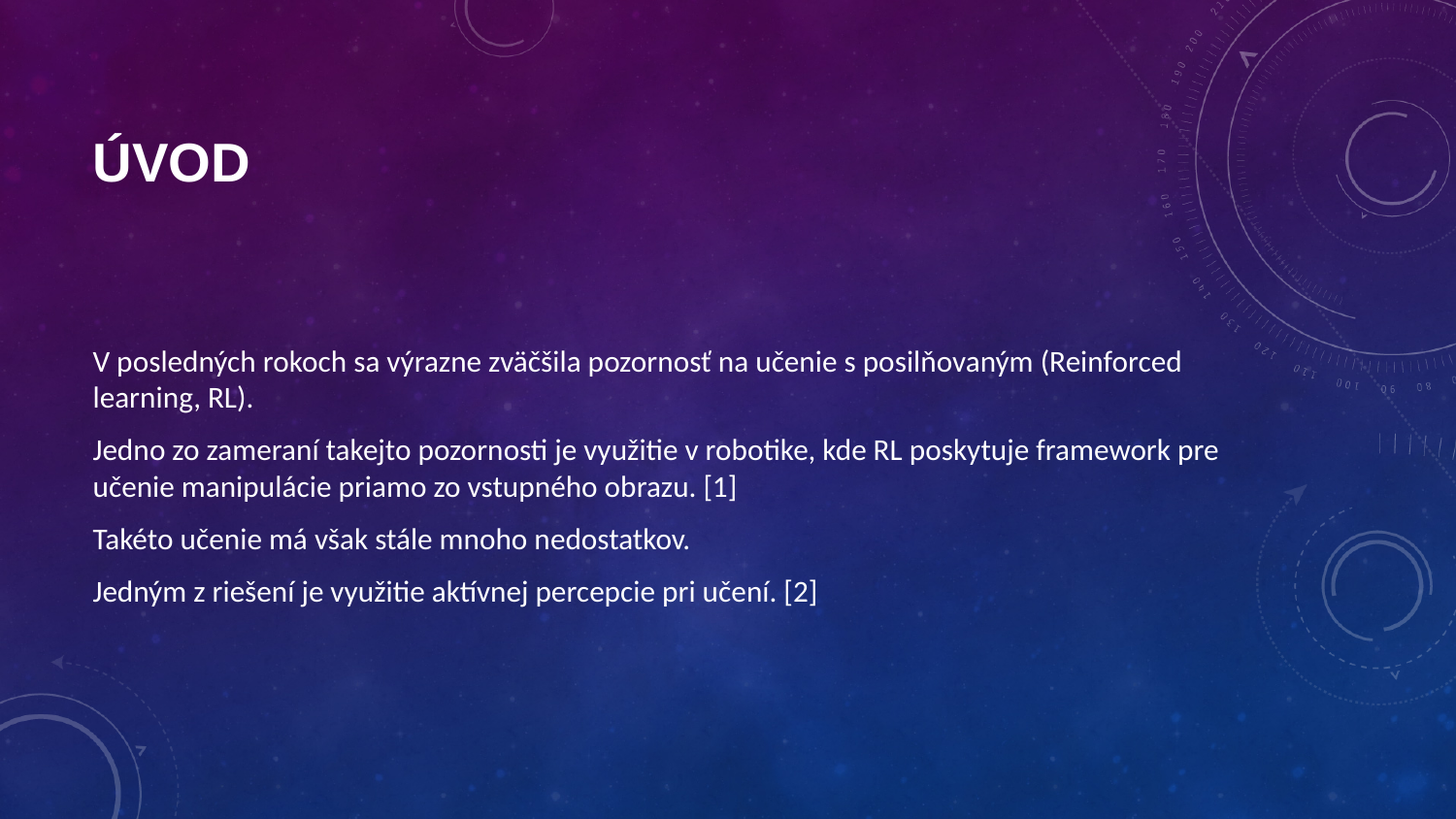

# ÚVOD
V posledných rokoch sa výrazne zväčšila pozornosť na učenie s posilňovaným (Reinforced learning, RL).
Jedno zo zameraní takejto pozornosti je využitie v robotike, kde RL poskytuje framework pre učenie manipulácie priamo zo vstupného obrazu. [1]
Takéto učenie má však stále mnoho nedostatkov.
Jedným z riešení je využitie aktívnej percepcie pri učení. [2]